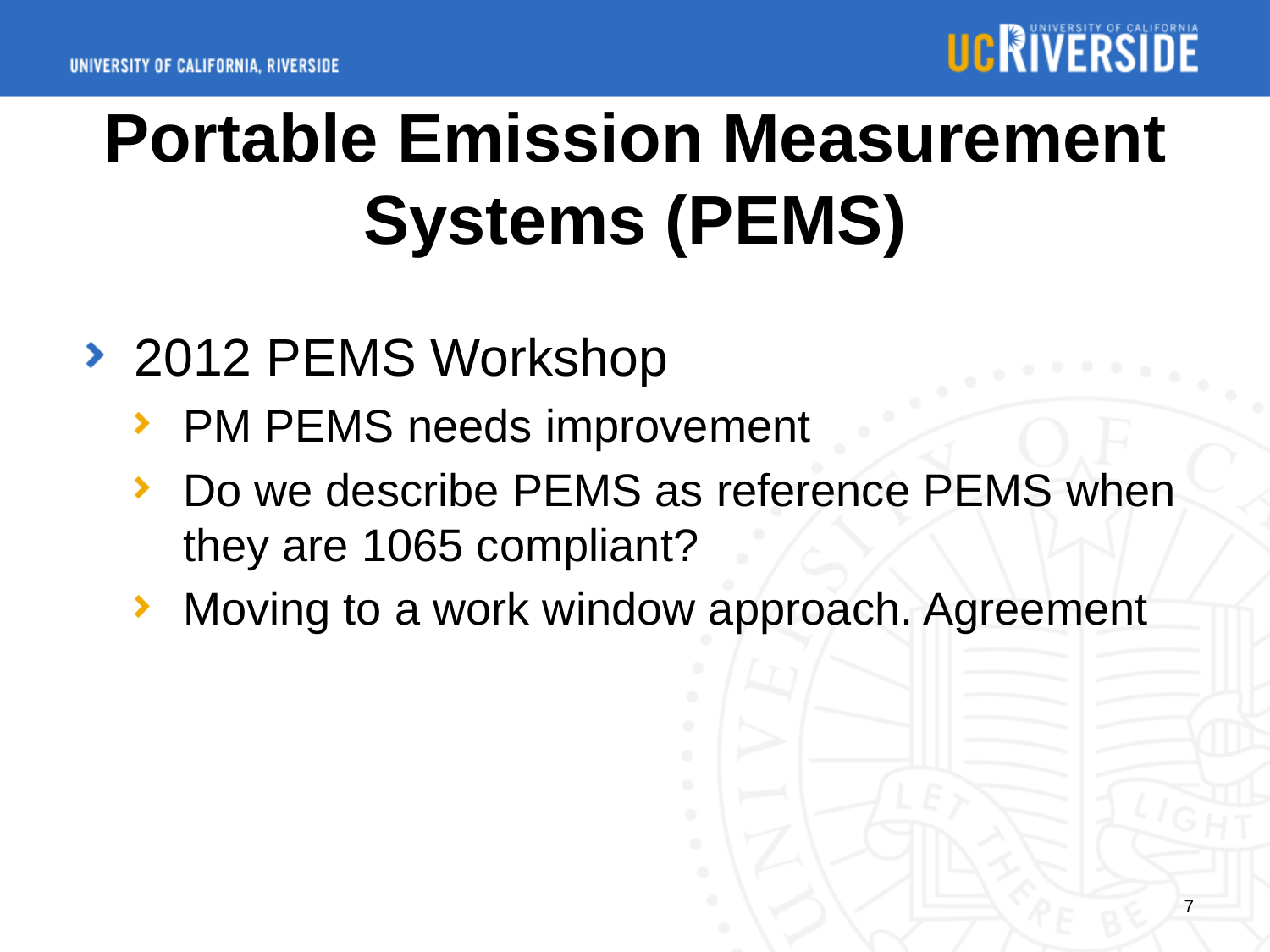

# Portable Emission Measurement Systems (PEMS)
2012 PEMS Workshop
PM PEMS needs improvement
Do we describe PEMS as reference PEMS when they are 1065 compliant?
Moving to a work window approach. Agreement

7